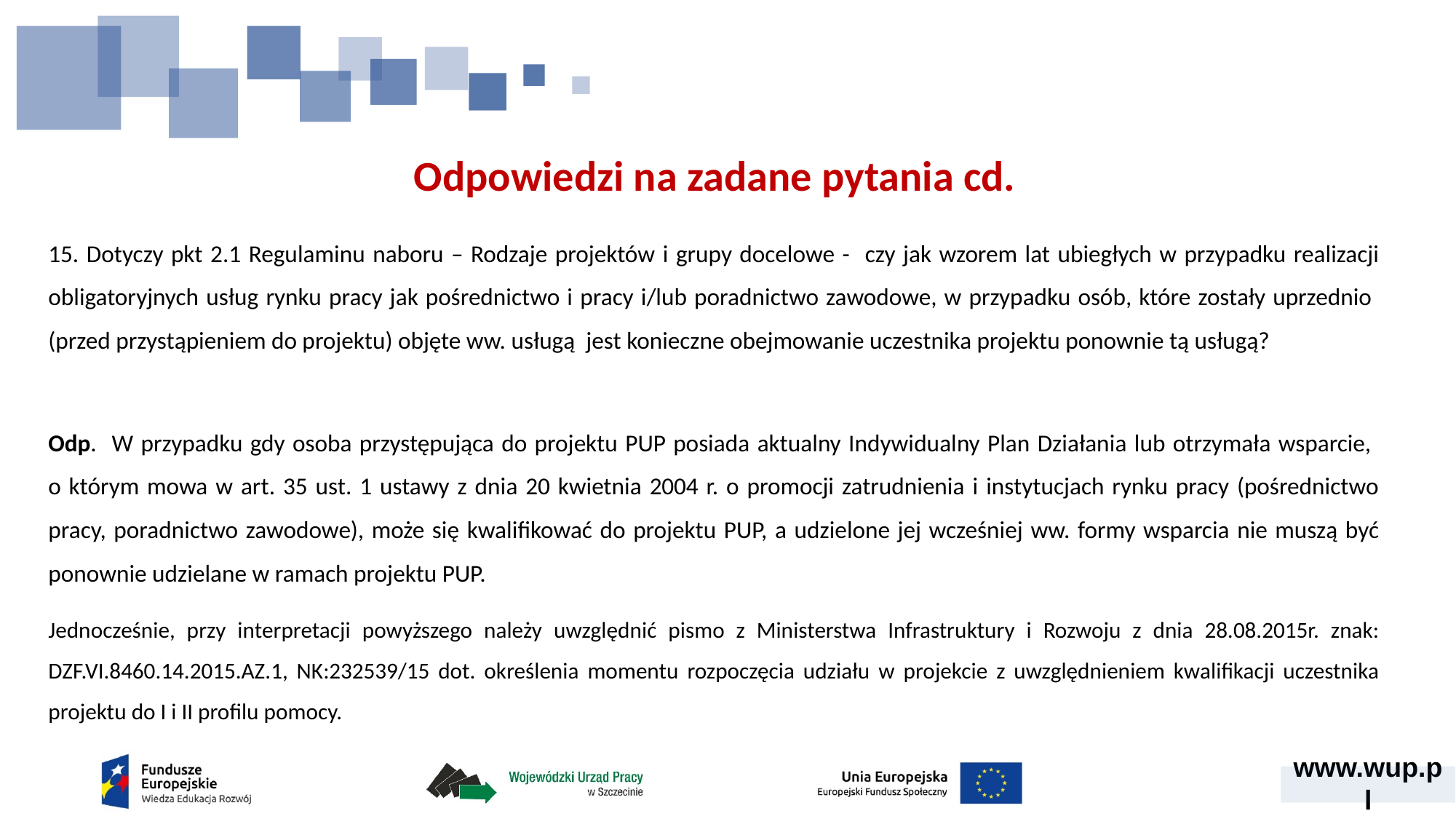

# Odpowiedzi na zadane pytania cd.
15. Dotyczy pkt 2.1 Regulaminu naboru – Rodzaje projektów i grupy docelowe -  czy jak wzorem lat ubiegłych w przypadku realizacji obligatoryjnych usług rynku pracy jak pośrednictwo i pracy i/lub poradnictwo zawodowe, w przypadku osób, które zostały uprzednio
(przed przystąpieniem do projektu) objęte ww. usługą  jest konieczne obejmowanie uczestnika projektu ponownie tą usługą?

Odp.  W przypadku gdy osoba przystępująca do projektu PUP posiada aktualny Indywidualny Plan Działania lub otrzymała wsparcie,
o którym mowa w art. 35 ust. 1 ustawy z dnia 20 kwietnia 2004 r. o promocji zatrudnienia i instytucjach rynku pracy (pośrednictwo pracy, poradnictwo zawodowe), może się kwalifikować do projektu PUP, a udzielone jej wcześniej ww. formy wsparcia nie muszą być ponownie udzielane w ramach projektu PUP.
Jednocześnie, przy interpretacji powyższego należy uwzględnić pismo z Ministerstwa Infrastruktury i Rozwoju z dnia 28.08.2015r. znak: DZF.VI.8460.14.2015.AZ.1, NK:232539/15 dot. określenia momentu rozpoczęcia udziału w projekcie z uwzględnieniem kwalifikacji uczestnika projektu do I i II profilu pomocy.